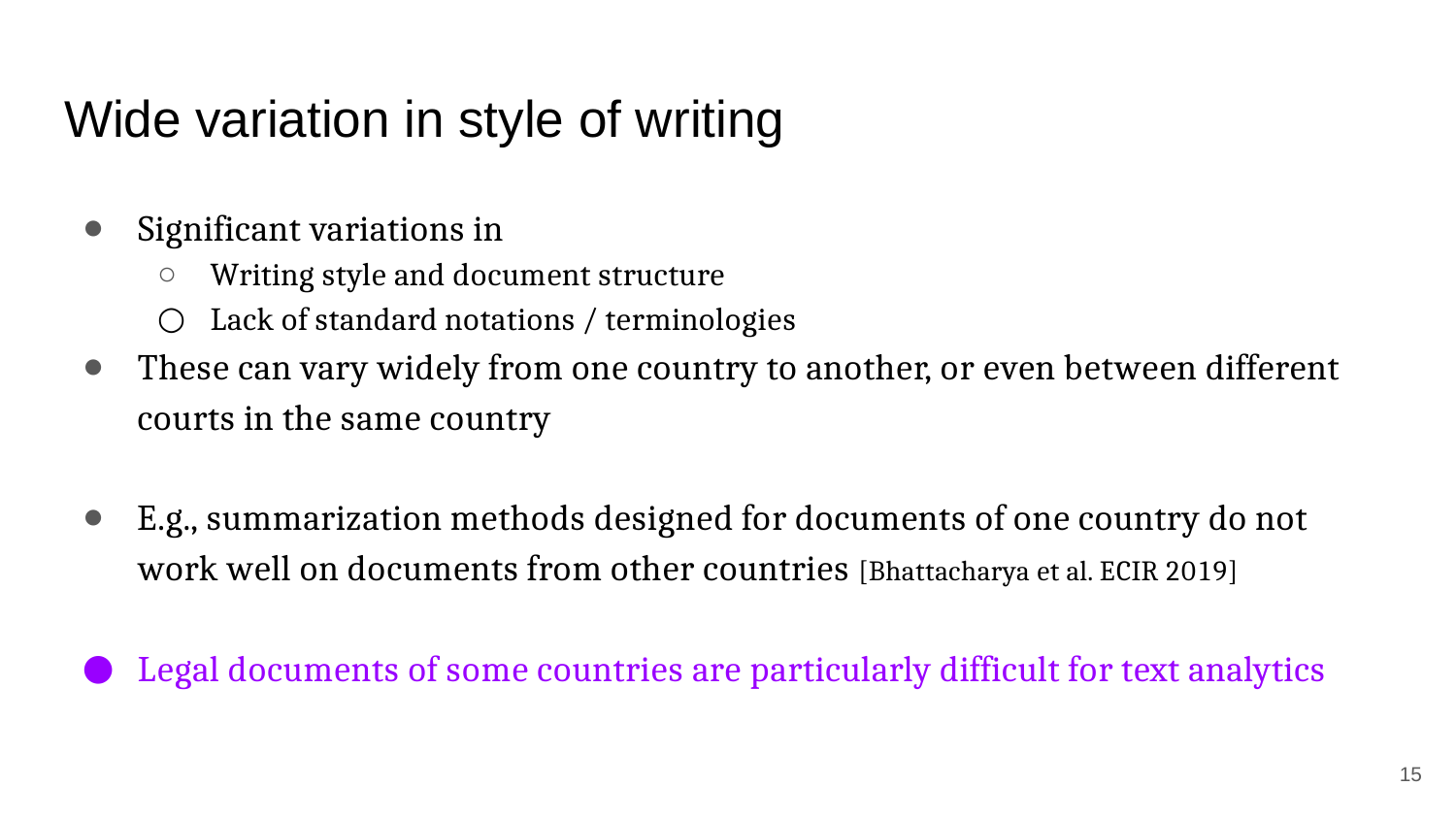

# Wide variation in style of writing
Significant variations in
Writing style and document structure
Lack of standard notations / terminologies
These can vary widely from one country to another, or even between different courts in the same country

E.g., summarization methods designed for documents of one country do not work well on documents from other countries [Bhattacharya et al. ECIR 2019]

Legal documents of some countries are particularly difficult for text analytics
15